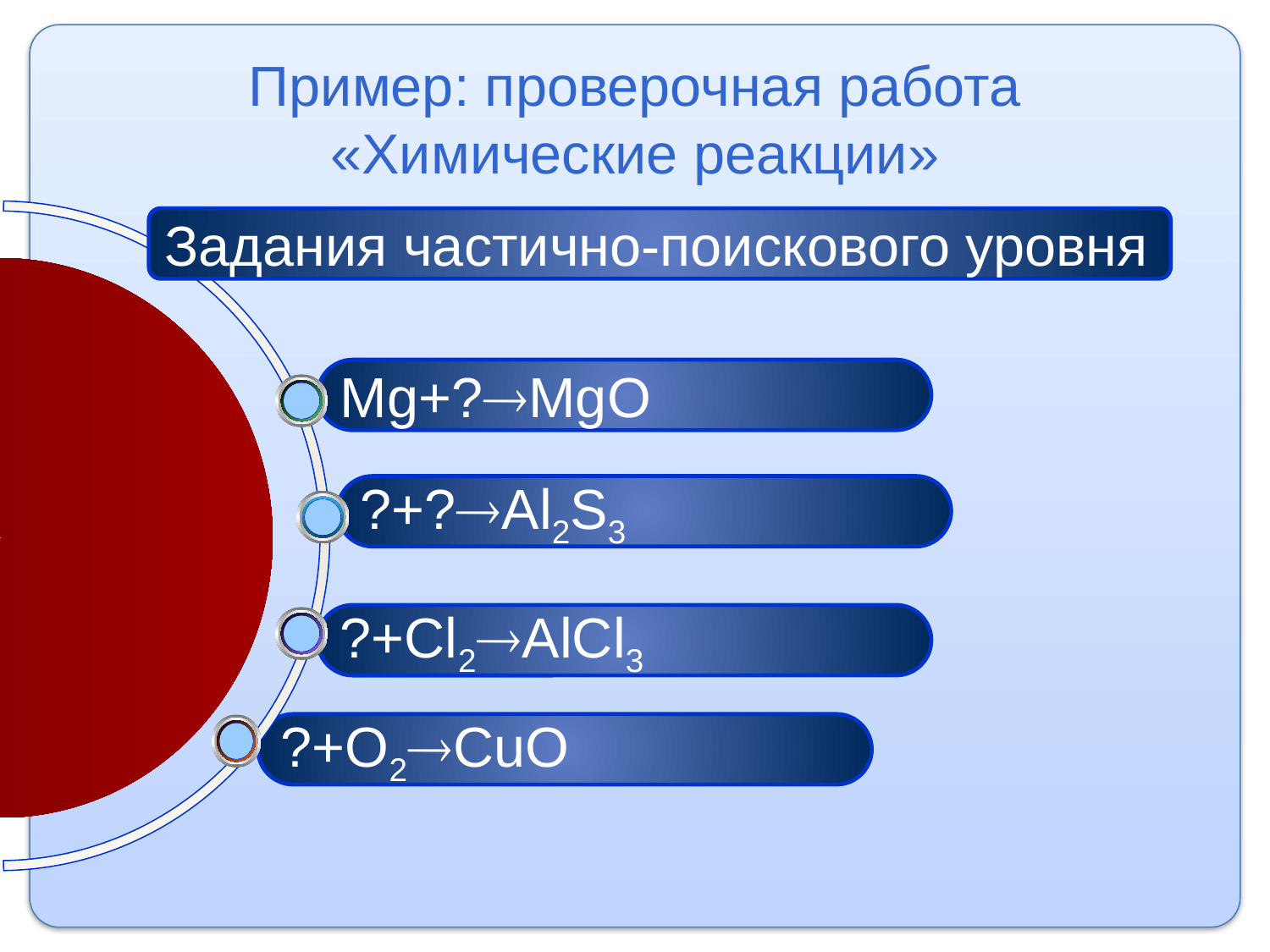

# Пример: проверочная работа «Химические реакции»

Задания частично-поискового уровня

Mg+?→MgO

?+?→Al2S3

?+Cl2→AlCl3

?+O2→CuO